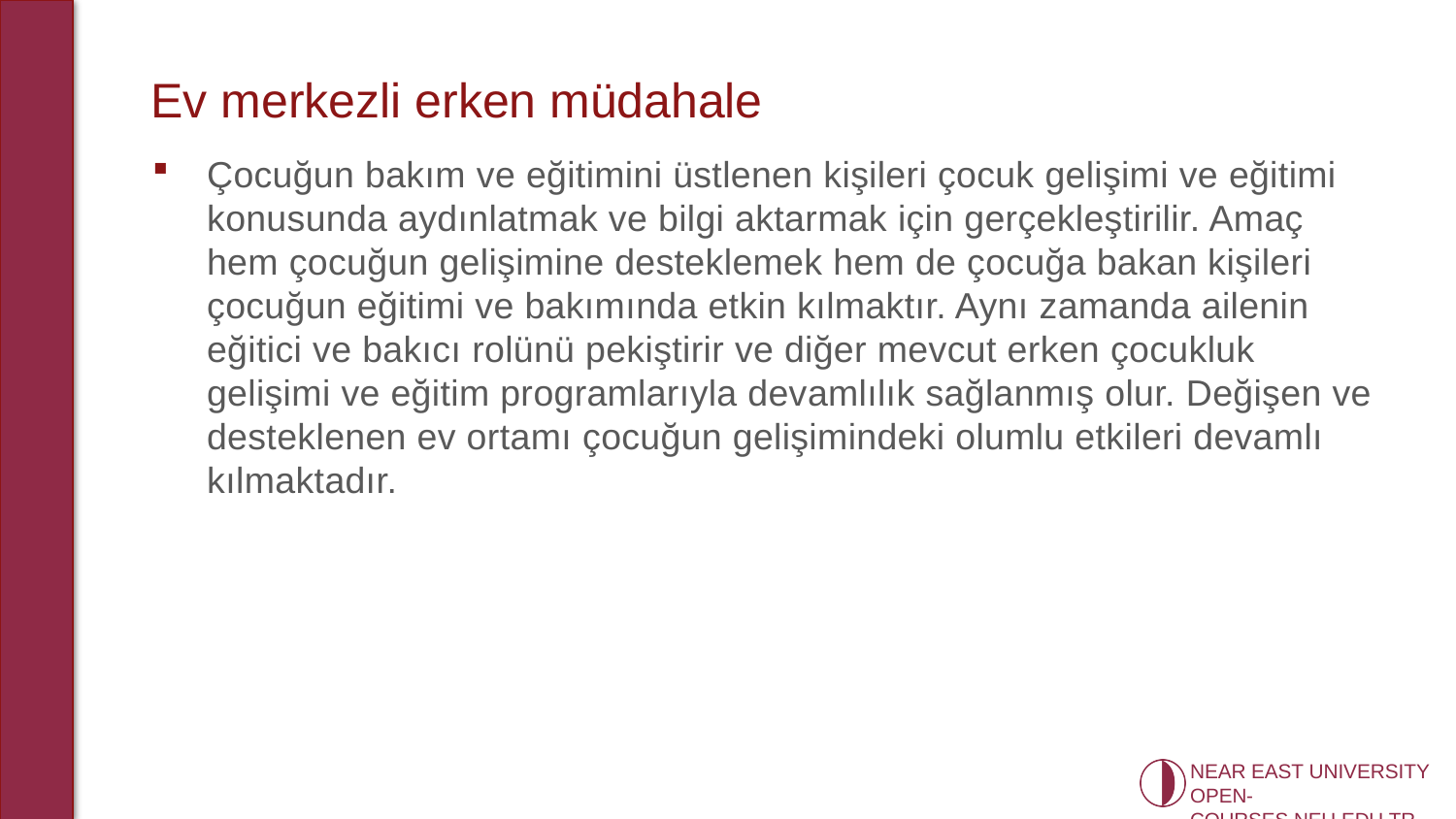

# Ev merkezli erken müdahale
Çocuğun bakım ve eğitimini üstlenen kişileri çocuk gelişimi ve eğitimi konusunda aydınlatmak ve bilgi aktarmak için gerçekleştirilir. Amaç hem çocuğun gelişimine desteklemek hem de çocuğa bakan kişileri çocuğun eğitimi ve bakımında etkin kılmaktır. Aynı zamanda ailenin eğitici ve bakıcı rolünü pekiştirir ve diğer mevcut erken çocukluk gelişimi ve eğitim programlarıyla devamlılık sağlanmış olur. Değişen ve desteklenen ev ortamı çocuğun gelişimindeki olumlu etkileri devamlı kılmaktadır.